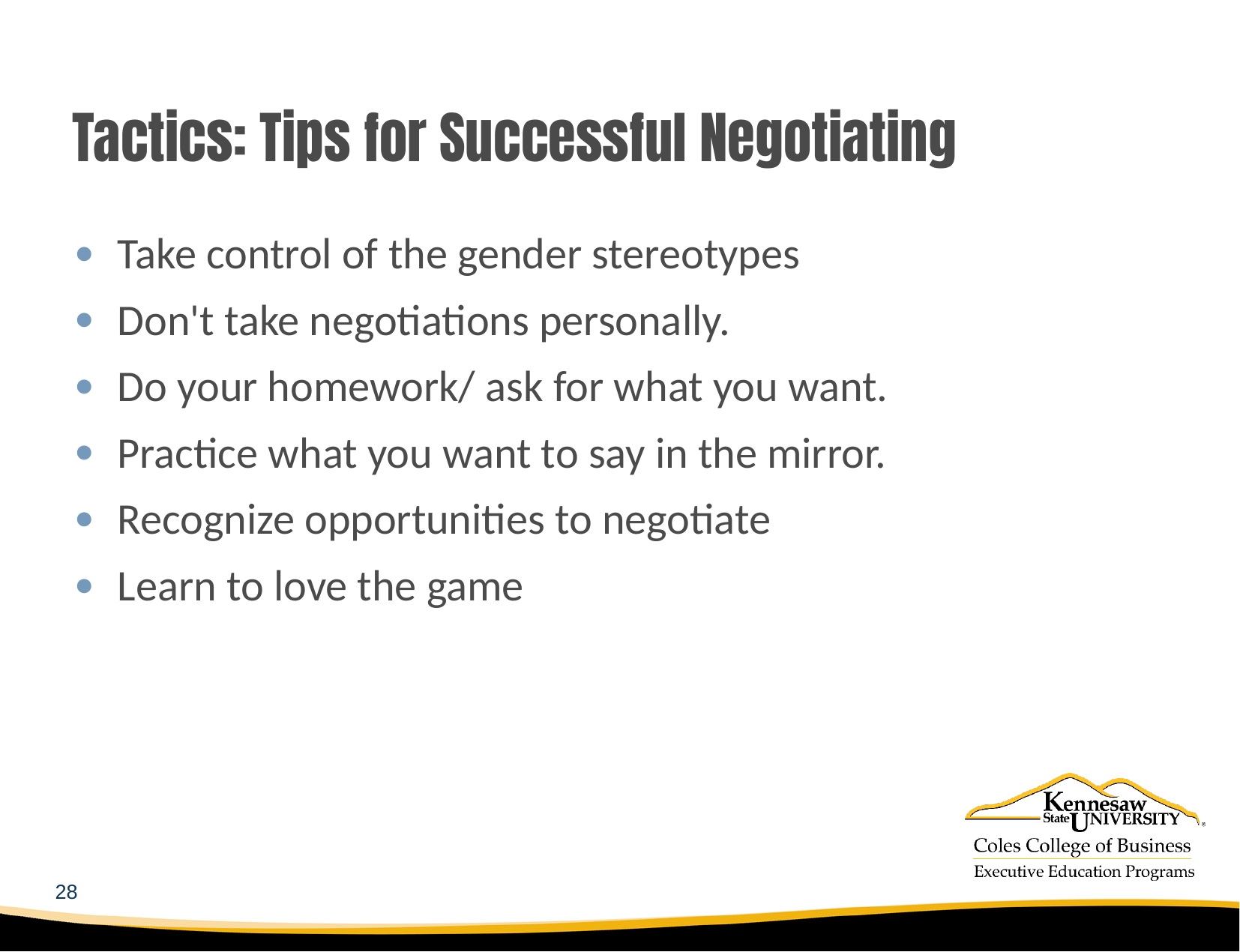

# Tactics: Tips for Successful Negotiating
Take control of the gender stereotypes
Don't take negotiations personally.
Do your homework/ ask for what you want.
Practice what you want to say in the mirror.
Recognize opportunities to negotiate
Learn to love the game
28